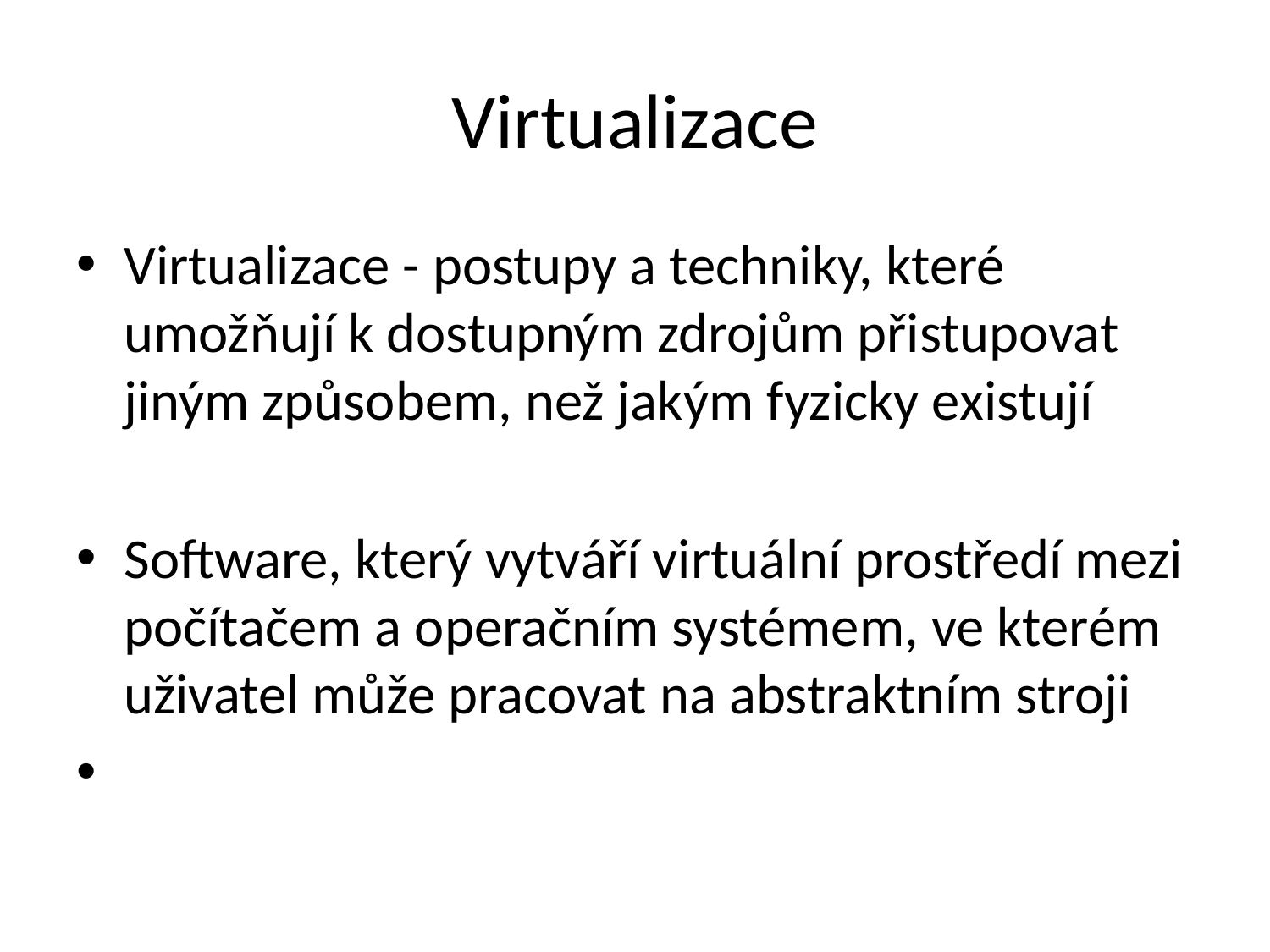

# Virtualizace
Virtualizace - postupy a techniky, které umožňují k dostupným zdrojům přistupovat jiným způsobem, než jakým fyzicky existují

Software, který vytváří virtuální prostředí mezi počítačem a operačním systémem, ve kterém uživatel může pracovat na abstraktním stroji